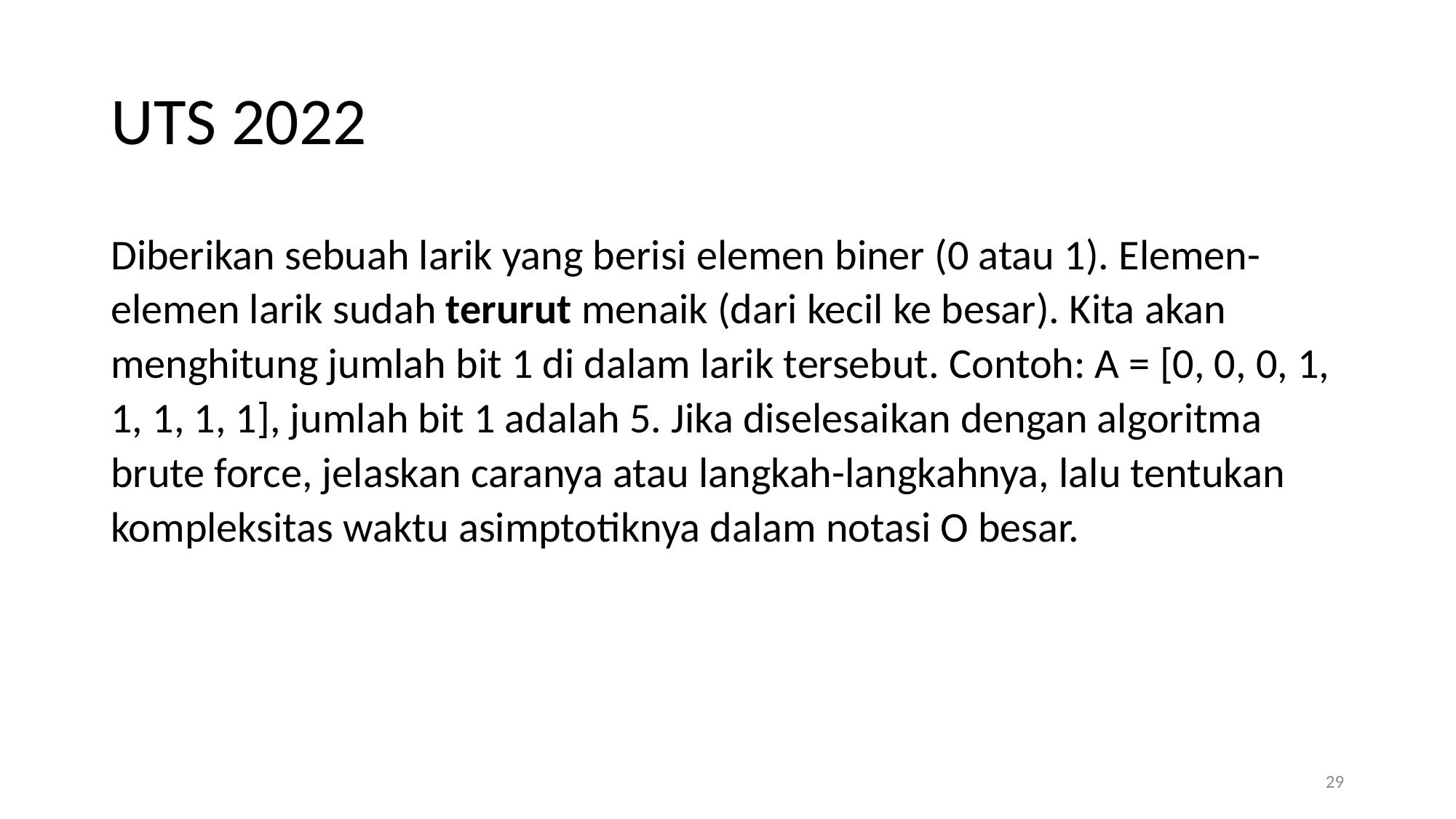

# UTS 2022
Diberikan sebuah larik yang berisi elemen biner (0 atau 1). Elemen-elemen larik sudah terurut menaik (dari kecil ke besar). Kita akan menghitung jumlah bit 1 di dalam larik tersebut. Contoh: A = [0, 0, 0, 1, 1, 1, 1, 1], jumlah bit 1 adalah 5. Jika diselesaikan dengan algoritma brute force, jelaskan caranya atau langkah-langkahnya, lalu tentukan kompleksitas waktu asimptotiknya dalam notasi O besar.

29